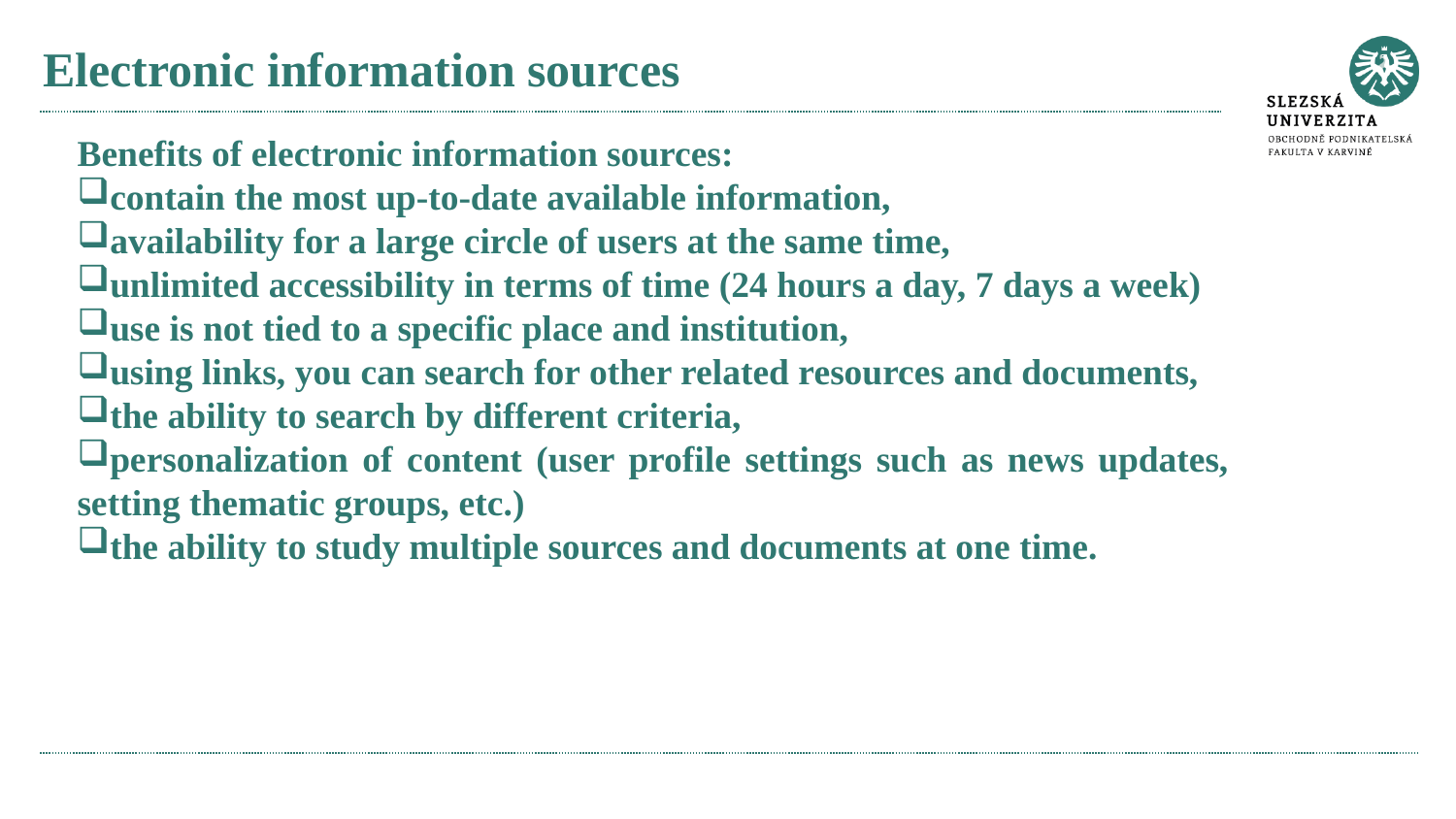

# Electronic information sources
Benefits of electronic information sources:
contain the most up-to-date available information,
availability for a large circle of users at the same time,
unlimited accessibility in terms of time (24 hours a day, 7 days a week)
use is not tied to a specific place and institution,
using links, you can search for other related resources and documents,
the ability to search by different criteria,
personalization of content (user profile settings such as news updates, setting thematic groups, etc.)
the ability to study multiple sources and documents at one time.